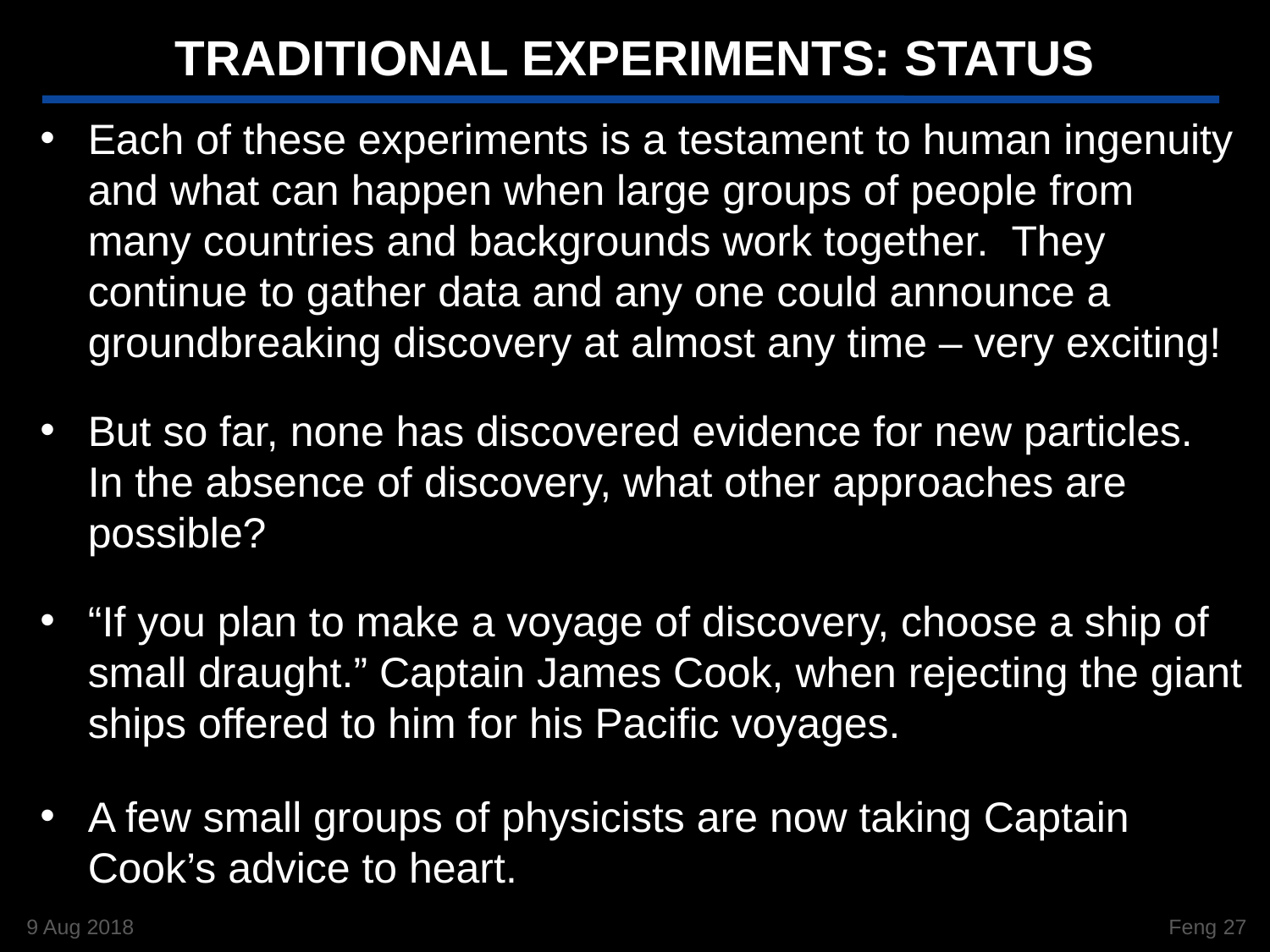

TRADITIONAL EXPERIMENTS: STATUS
Each of these experiments is a testament to human ingenuity and what can happen when large groups of people from many countries and backgrounds work together.  They continue to gather data and any one could announce a groundbreaking discovery at almost any time – very exciting!

But so far, none has discovered evidence for new particles.  In the absence of discovery, what other approaches are possible?

“If you plan to make a voyage of discovery, choose a ship of small draught.” Captain James Cook, when rejecting the giant ships offered to him for his Pacific voyages.

A few small groups of physicists are now taking Captain Cook’s advice to heart.